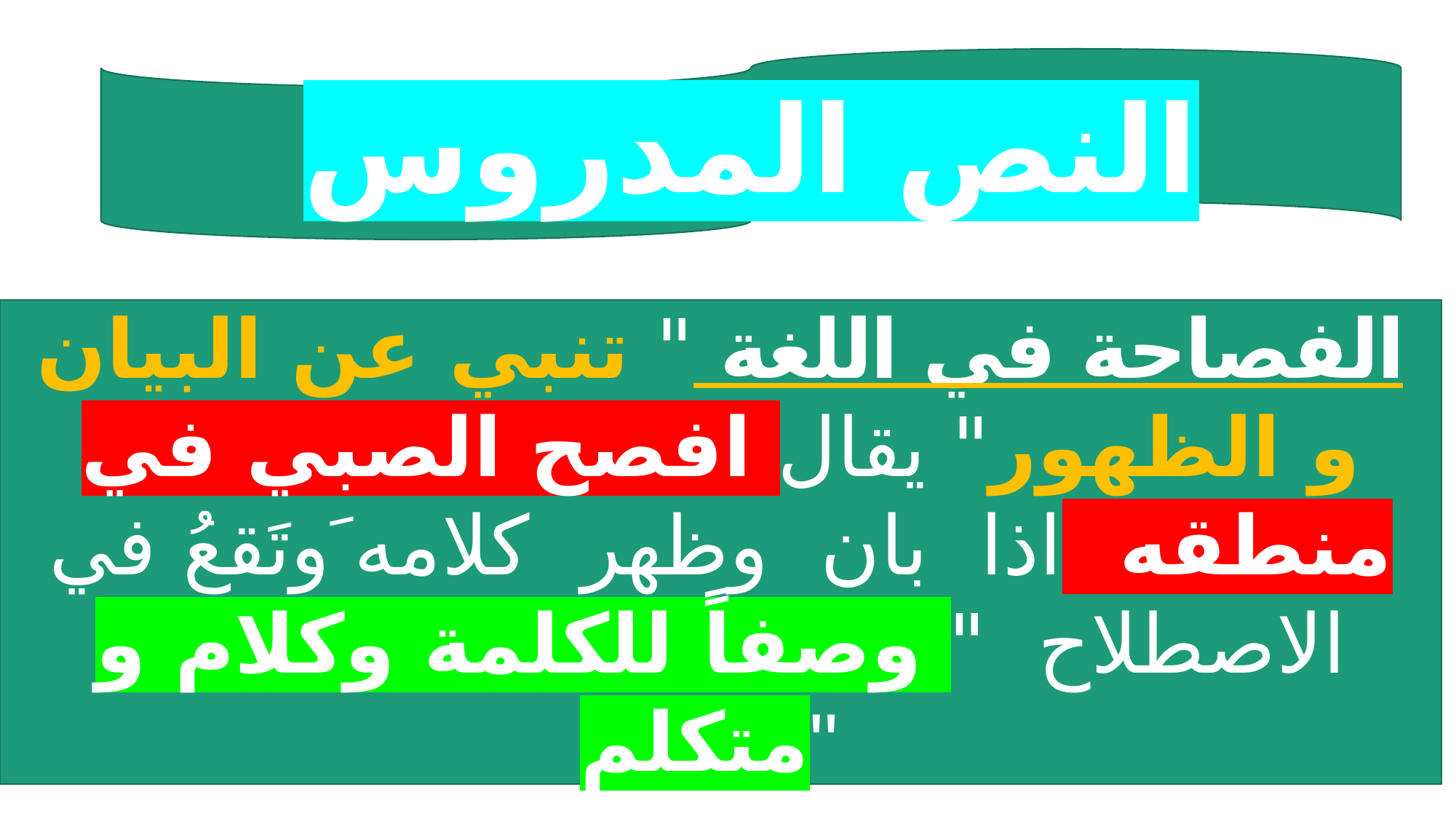

النص المدروس
الفصاحة في اللغة " تنبي عن البيان و الظهور" يقال افصح الصبي في منطقه  اذا  بان  وظهر  كلامه َوتَقعُ في الاصطلاح  " وصفاً للكلمة وكلام و متكلم"